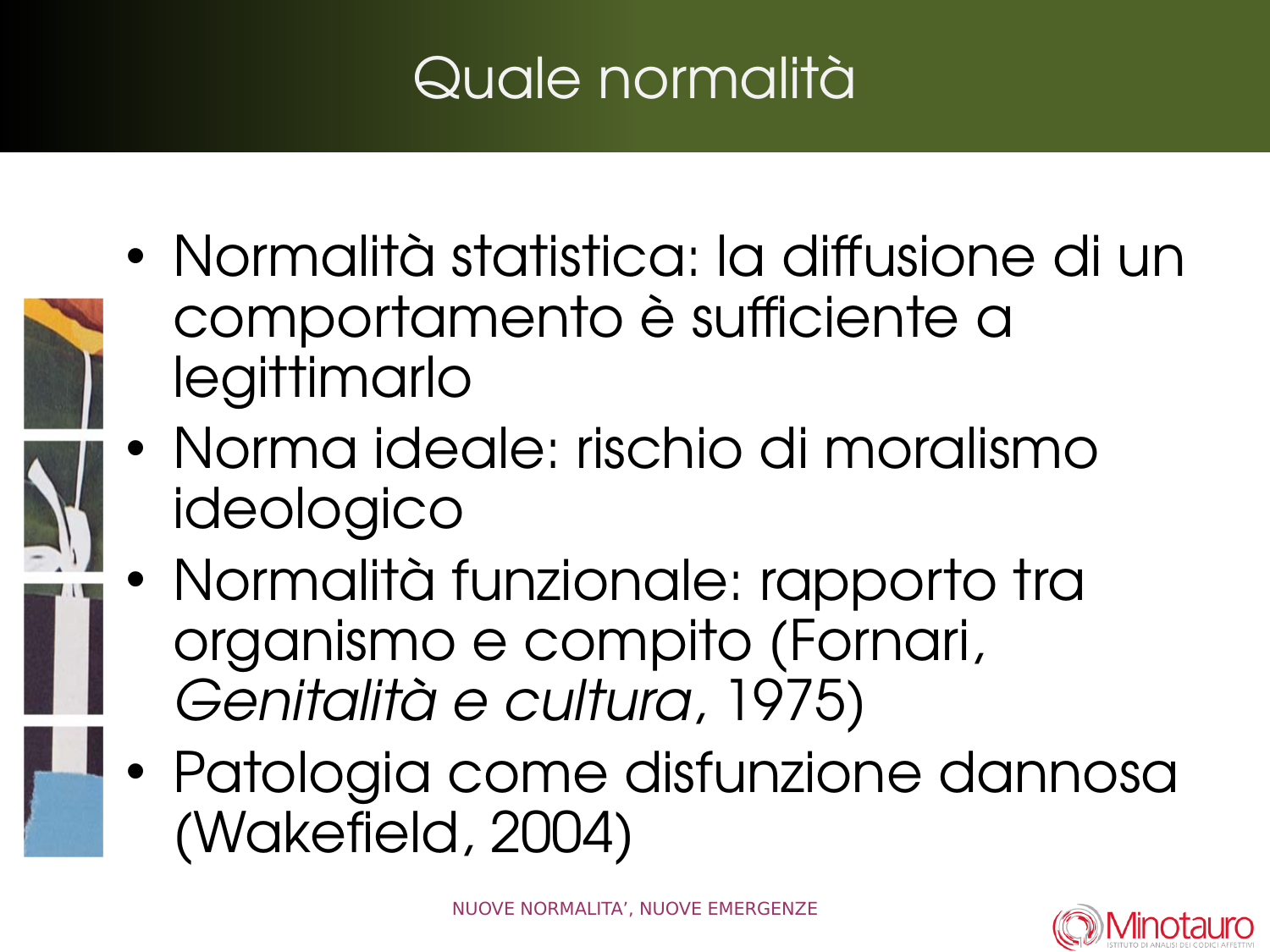

# Quale normalità
Normalità statistica: la diffusione di un comportamento è sufficiente a legittimarlo
Norma ideale: rischio di moralismo ideologico
Normalità funzionale: rapporto tra organismo e compito (Fornari, Genitalità e cultura, 1975)
Patologia come disfunzione dannosa (Wakefield, 2004)
NUOVE NORMALITA’, NUOVE EMERGENZE